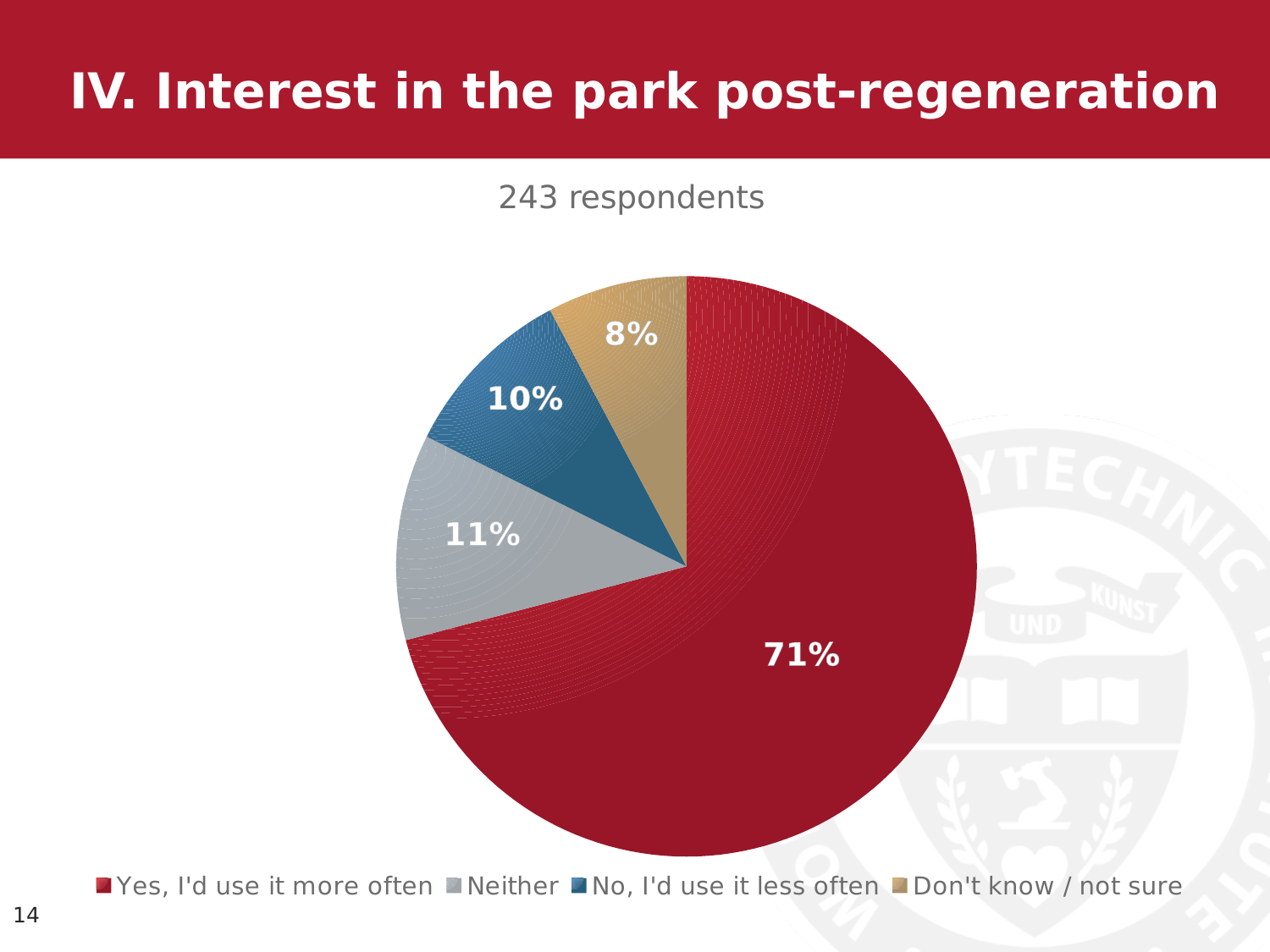

IV. Interest in the park post-regeneration

243 respondents

### Chart

| Category |  |
|---|---|
| Yes, I'd use it more often | 173.0 |
| Neither | 28.0 |
| No, I'd use it less often | 24.0 |
| Don't know / not sure | 19.0 |
14